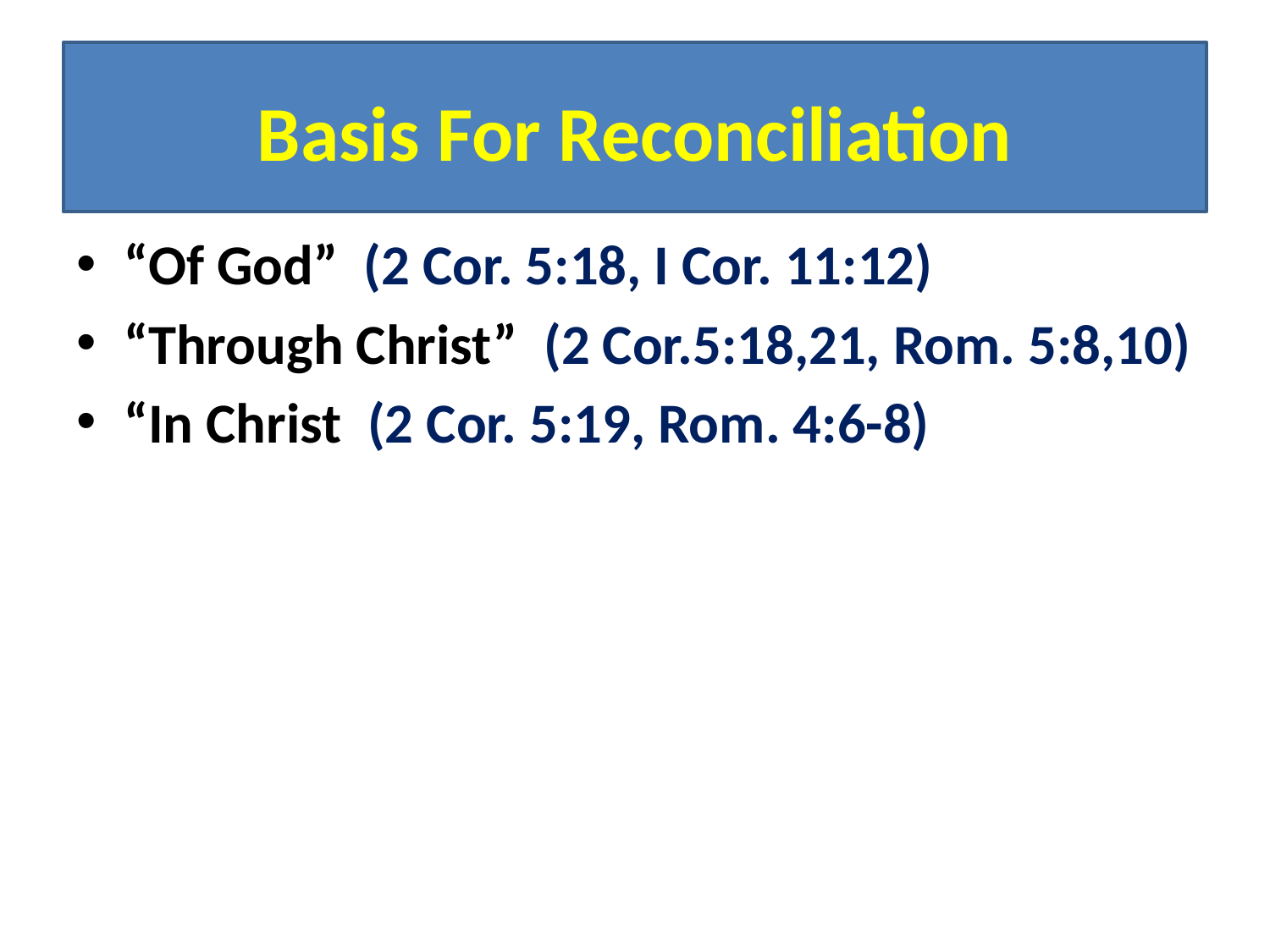

# Basis For Reconciliation

“Of God”  (2 Cor. 5:18, I Cor. 11:12)
“Through Christ”  (2 Cor.5:18,21, Rom. 5:8,10)
“In Christ  (2 Cor. 5:19, Rom. 4:6-8)